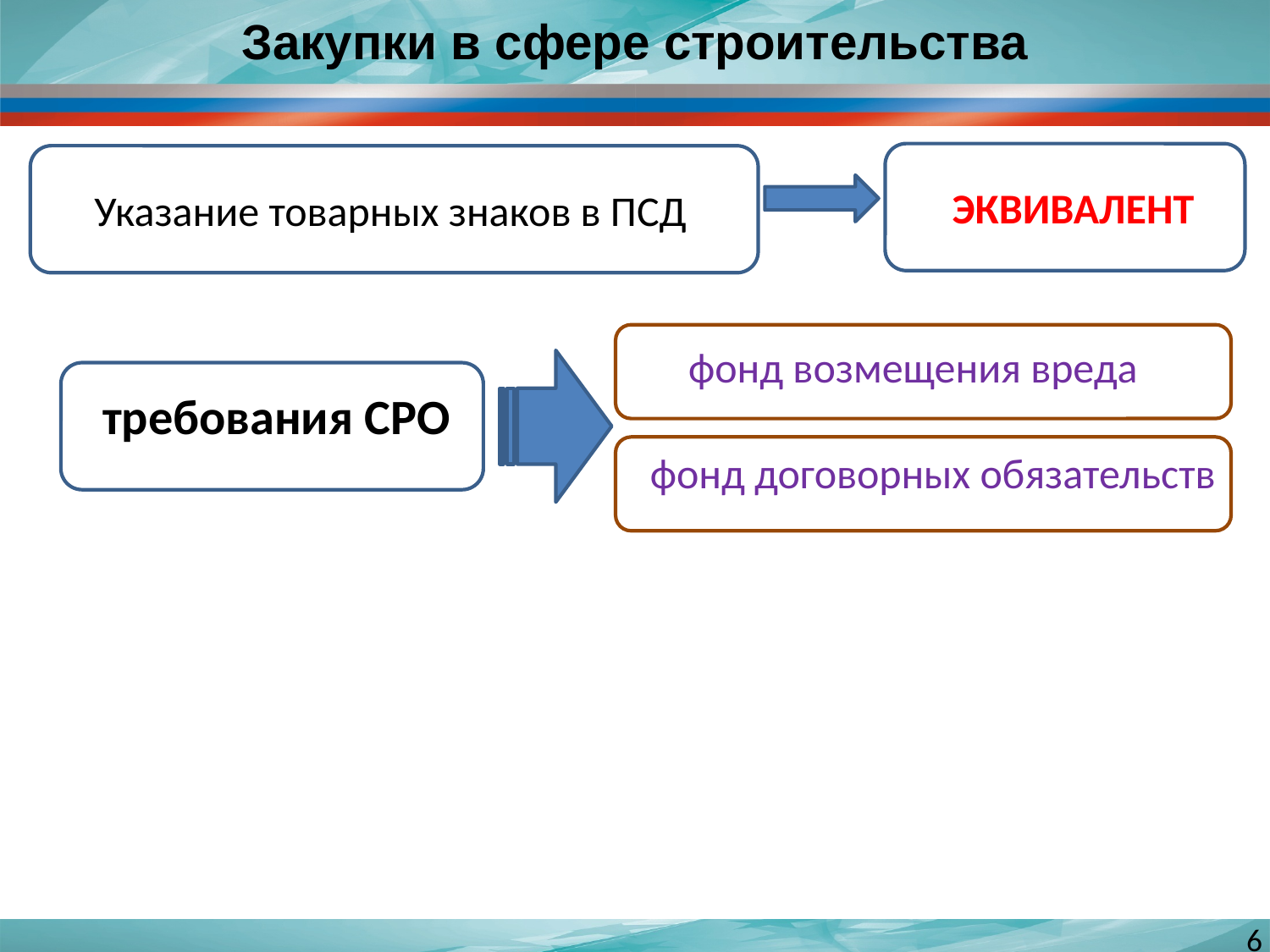

Закупки в сфере строительства

ЭКВИВАЛЕНТ
Указание товарных знаков в ПСД

фонд возмещения вреда

требования СРО

фонд договорных обязательств
6